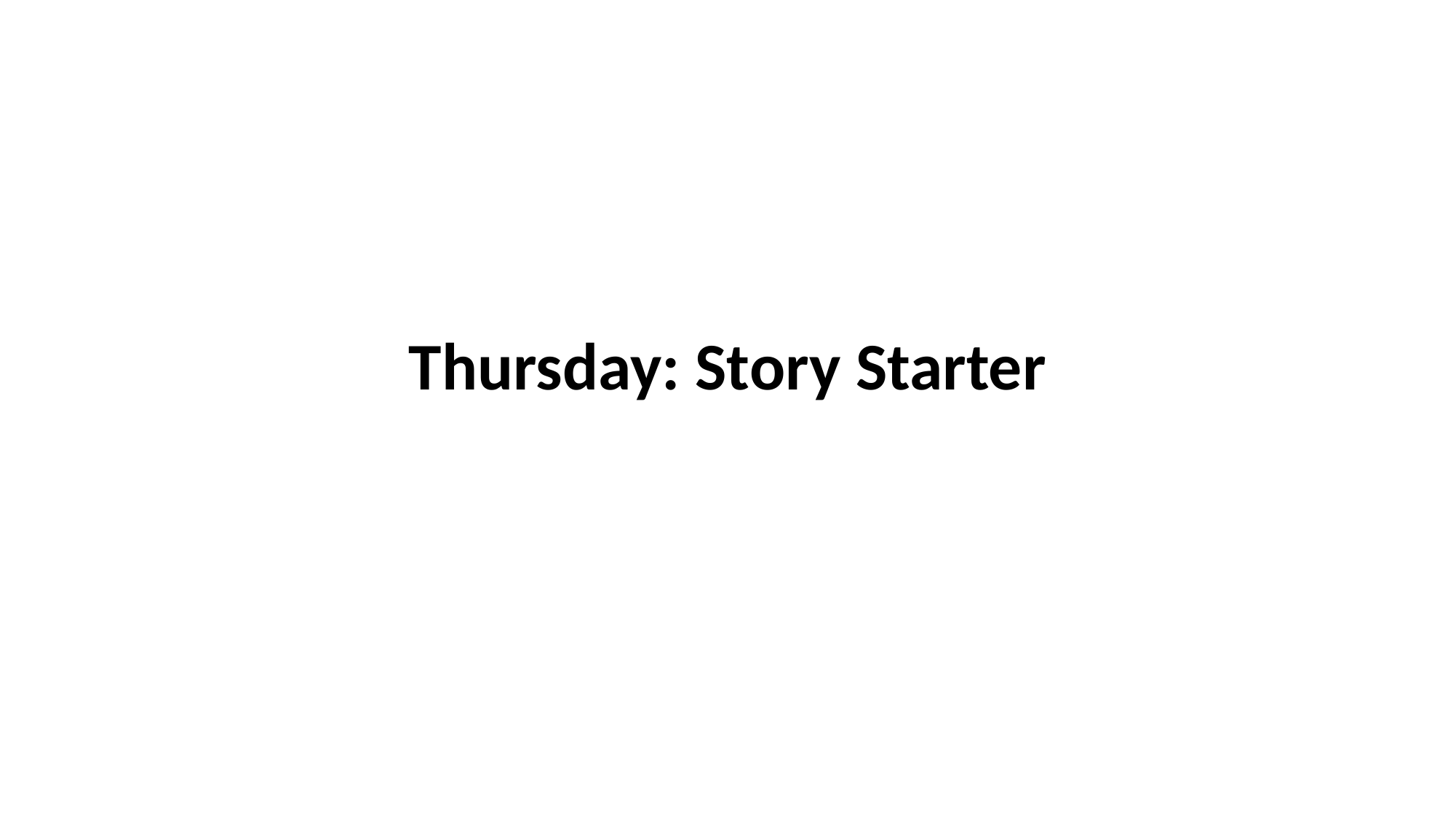

# Monday: Picture Perfect
Thursday: Story Starter